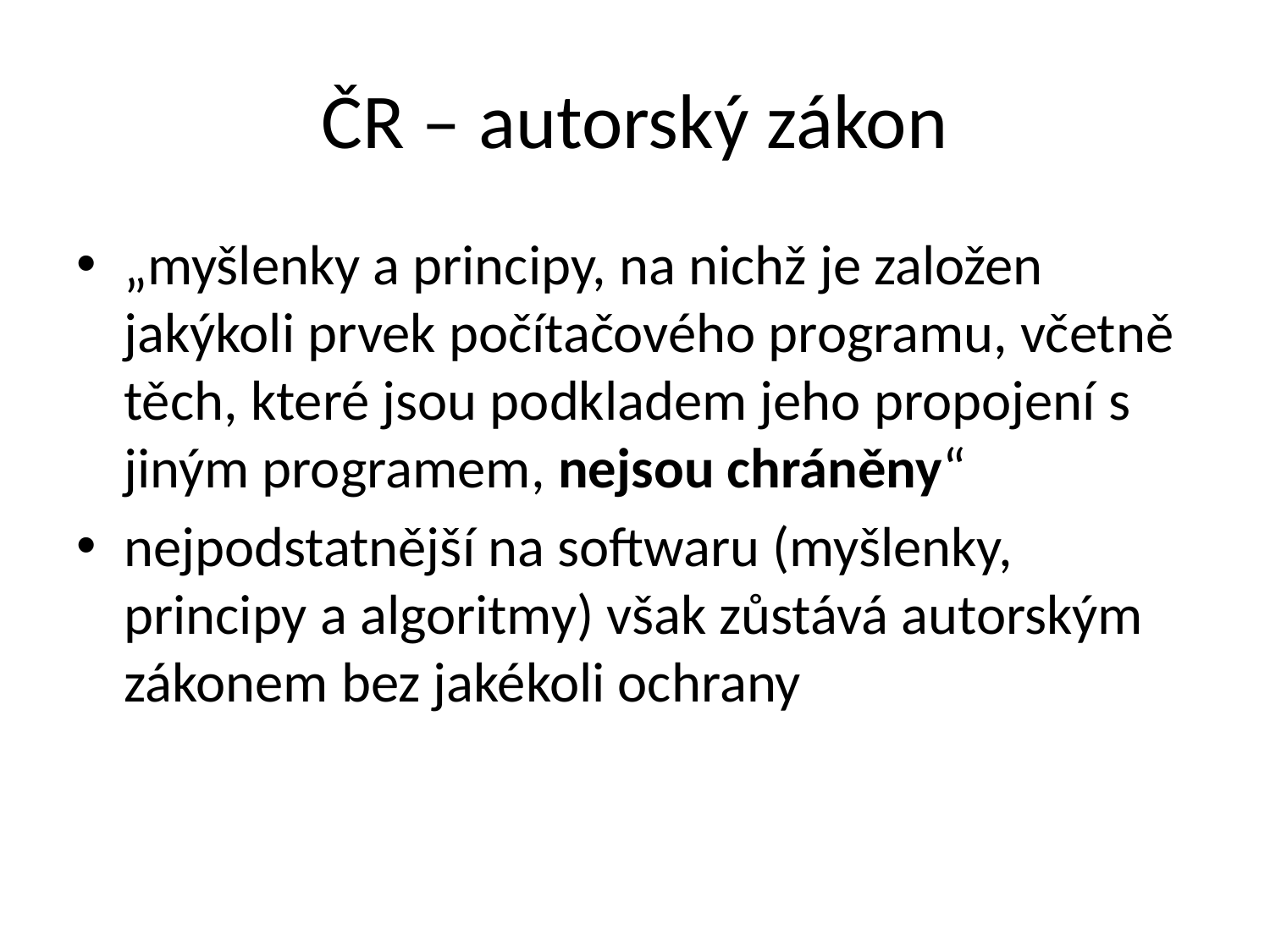

# ČR – autorský zákon
„myšlenky a principy, na nichž je založen jakýkoli prvek počítačového programu, včetně těch, které jsou podkladem jeho propojení s jiným programem, nejsou chráněny“
nejpodstatnější na softwaru (myšlenky, principy a algoritmy) však zůstává autorským zákonem bez jakékoli ochrany